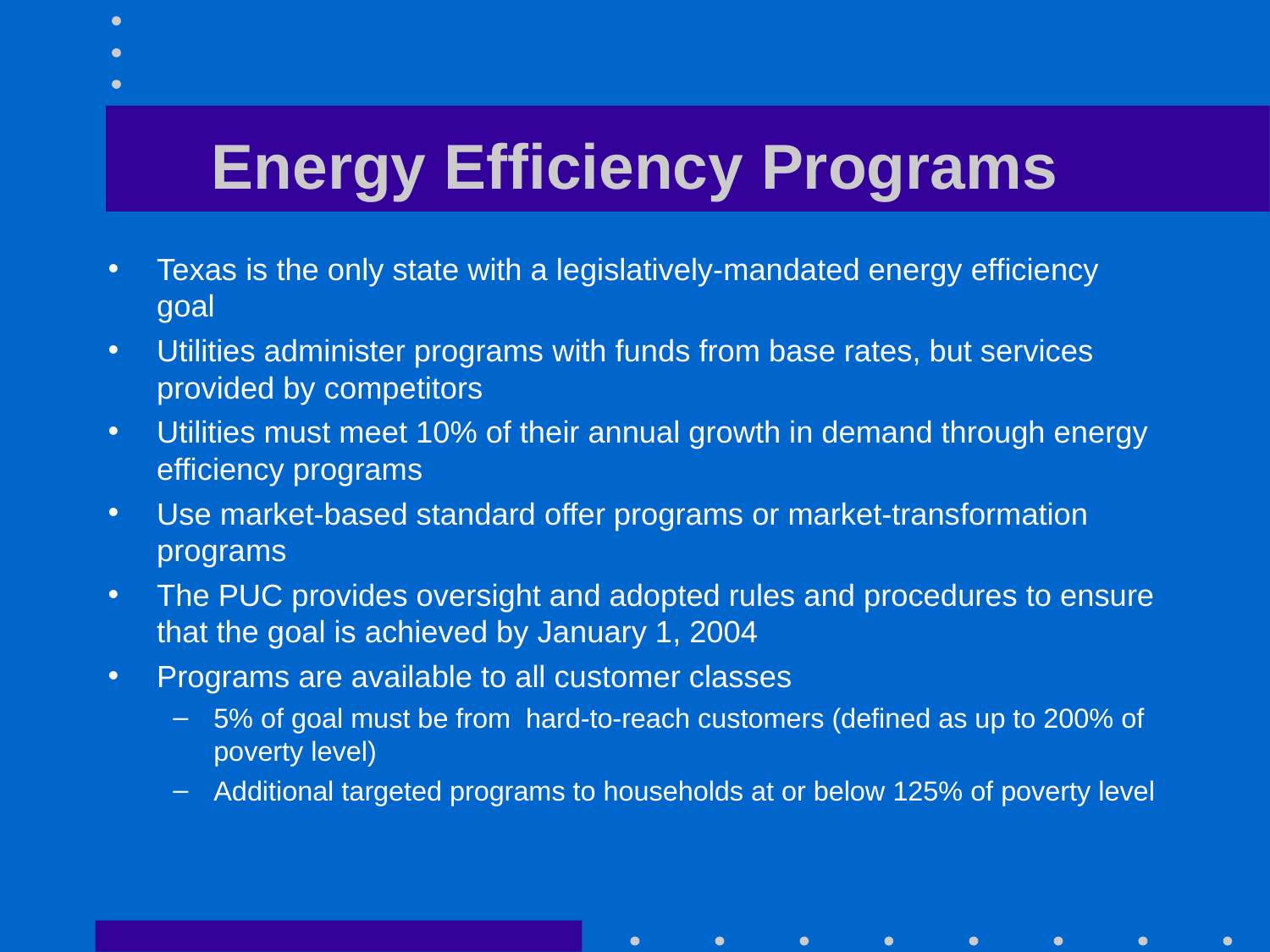

# Energy Efficiency Programs
Texas is the only state with a legislatively-mandated energy efficiency goal
Utilities administer programs with funds from base rates, but services provided by competitors
Utilities must meet 10% of their annual growth in demand through energy efficiency programs
Use market-based standard offer programs or market-transformation programs
The PUC provides oversight and adopted rules and procedures to ensure that the goal is achieved by January 1, 2004
Programs are available to all customer classes
5% of goal must be from  hard-to-reach customers (defined as up to 200% of poverty level)
Additional targeted programs to households at or below 125% of poverty level